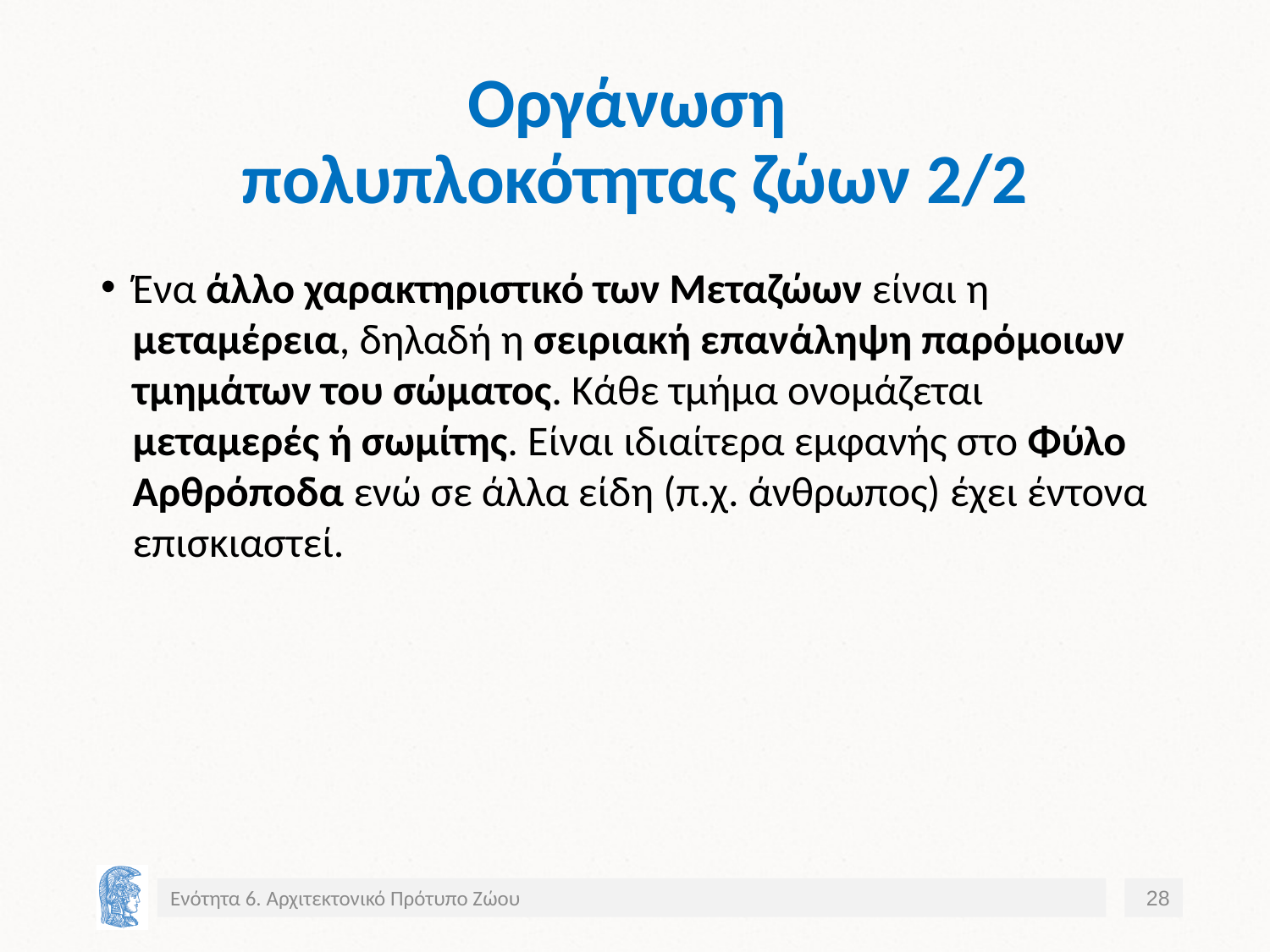

# Οργάνωση πολυπλοκότητας ζώων 2/2
Ένα άλλο χαρακτηριστικό των Μεταζώων είναι η μεταμέρεια, δηλαδή η σειριακή επανάληψη παρόμοιων τμημάτων του σώματος. Κάθε τμήμα ονομάζεται μεταμερές ή σωμίτης. Είναι ιδιαίτερα εμφανής στο Φύλο Αρθρόποδα ενώ σε άλλα είδη (π.χ. άνθρωπος) έχει έντονα επισκιαστεί.

Ενότητα 6. Αρχιτεκτονικό Πρότυπο Ζώου
28